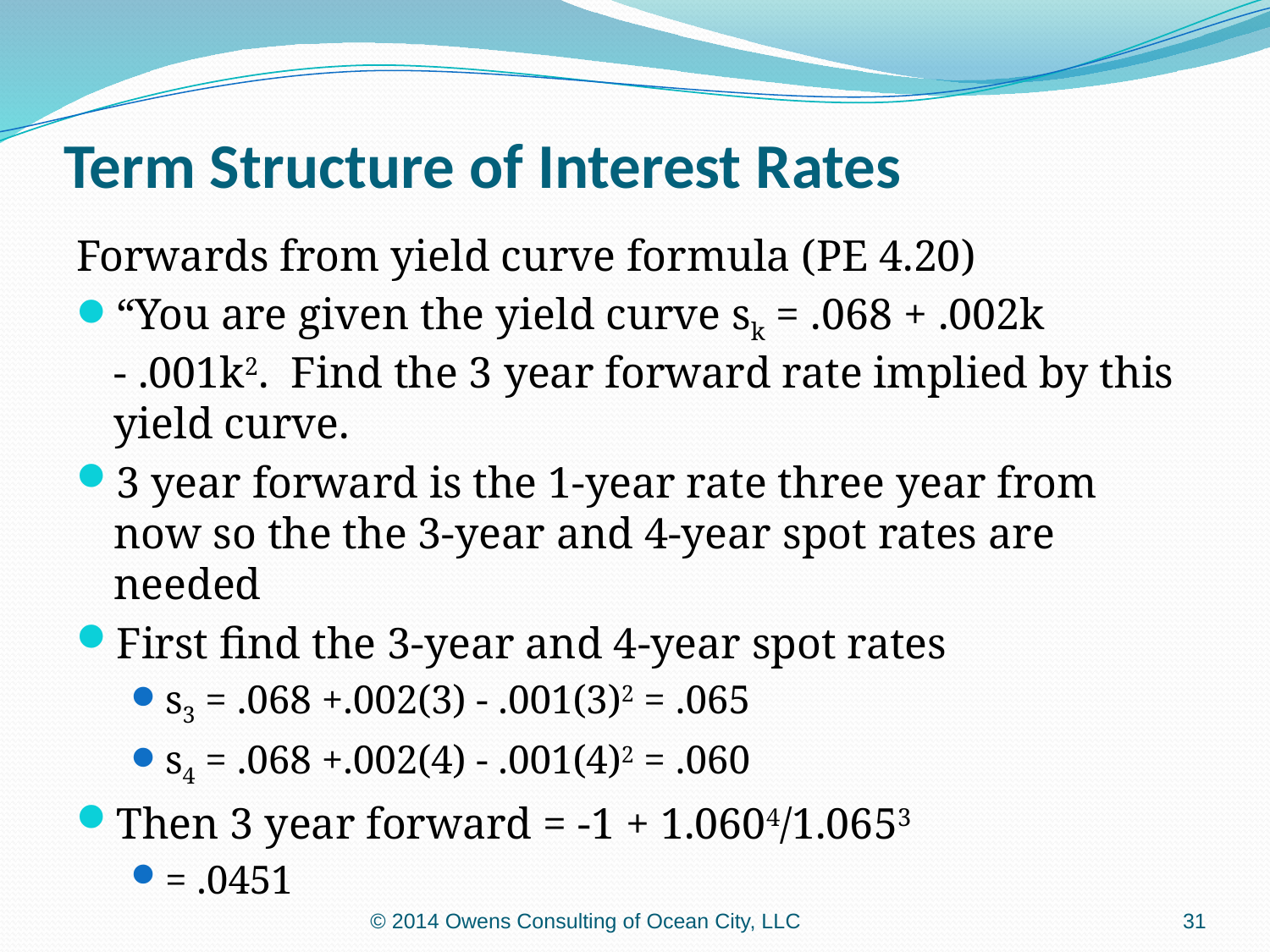

# Term Structure of Interest Rates
Forwards from yield curve formula (PE 4.20)
“You are given the yield curve sk = .068 + .002k - .001k2.  Find the 3 year forward rate implied by this yield curve.
3 year forward is the 1-year rate three year from now so the the 3-year and 4-year spot rates are needed
First find the 3-year and 4-year spot rates
s3 = .068 +.002(3) - .001(3)2 = .065
s4 = .068 +.002(4) - .001(4)2 = .060
Then 3 year forward = -1 + 1.0604/1.0653
= .0451

© 2014 Owens Consulting of Ocean City, LLC
31